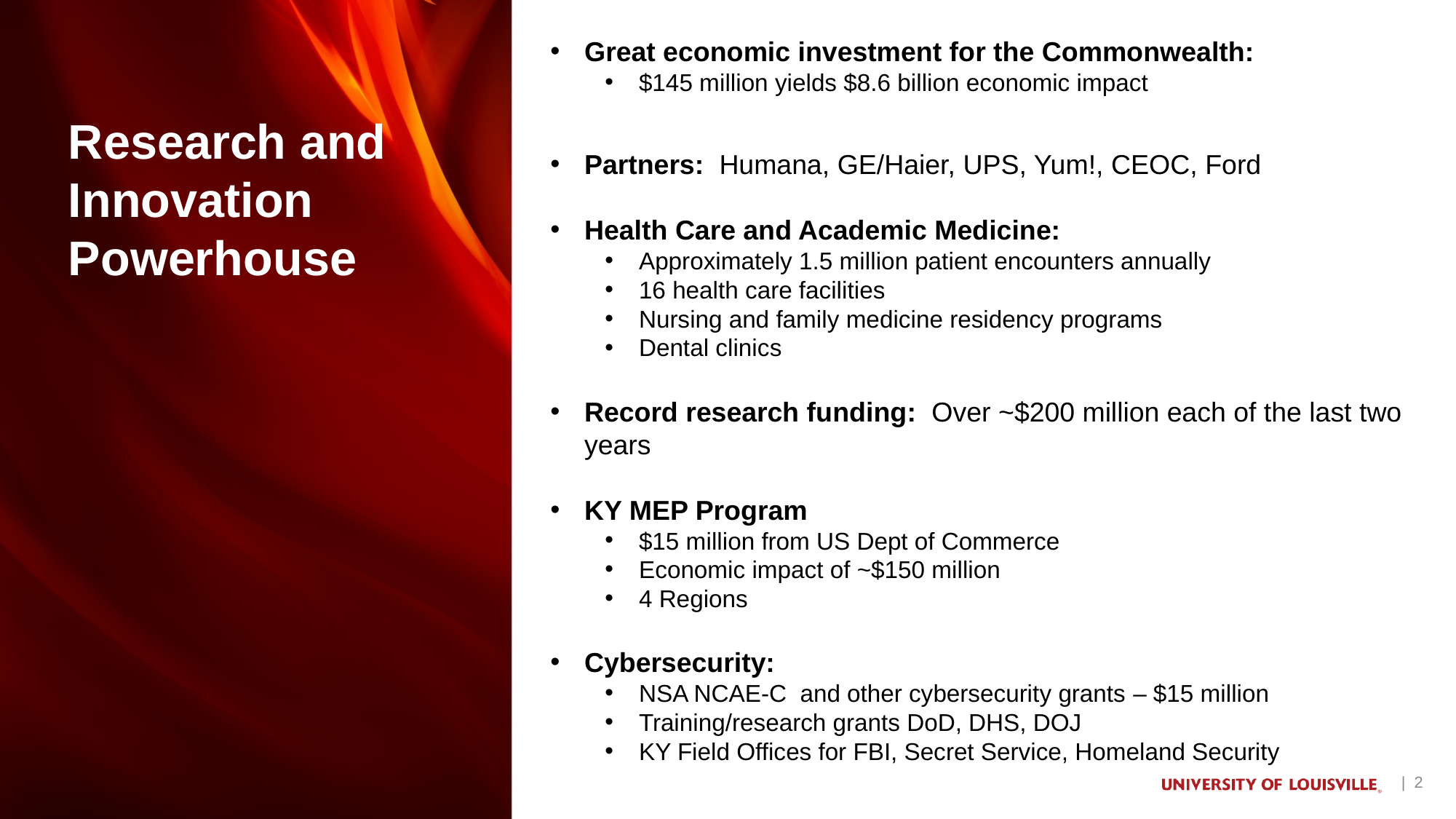

Great economic investment for the Commonwealth:
$145 million yields $8.6 billion economic impact

Partners:  Humana, GE/Haier, UPS, Yum!, CEOC, Ford

Health Care and Academic Medicine:
Approximately 1.5 million patient encounters annually
16 health care facilities
Nursing and family medicine residency programs
Dental clinics

Record research funding:  Over ~$200 million each of the last two years

KY MEP Program
$15 million from US Dept of Commerce
Economic impact of ~$150 million
4 Regions

Cybersecurity:
NSA NCAE-C  and other cybersecurity grants – $15 million
Training/research grants DoD, DHS, DOJ
KY Field Offices for FBI, Secret Service, Homeland Security

Research and Innovation
Powerhouse

|  2